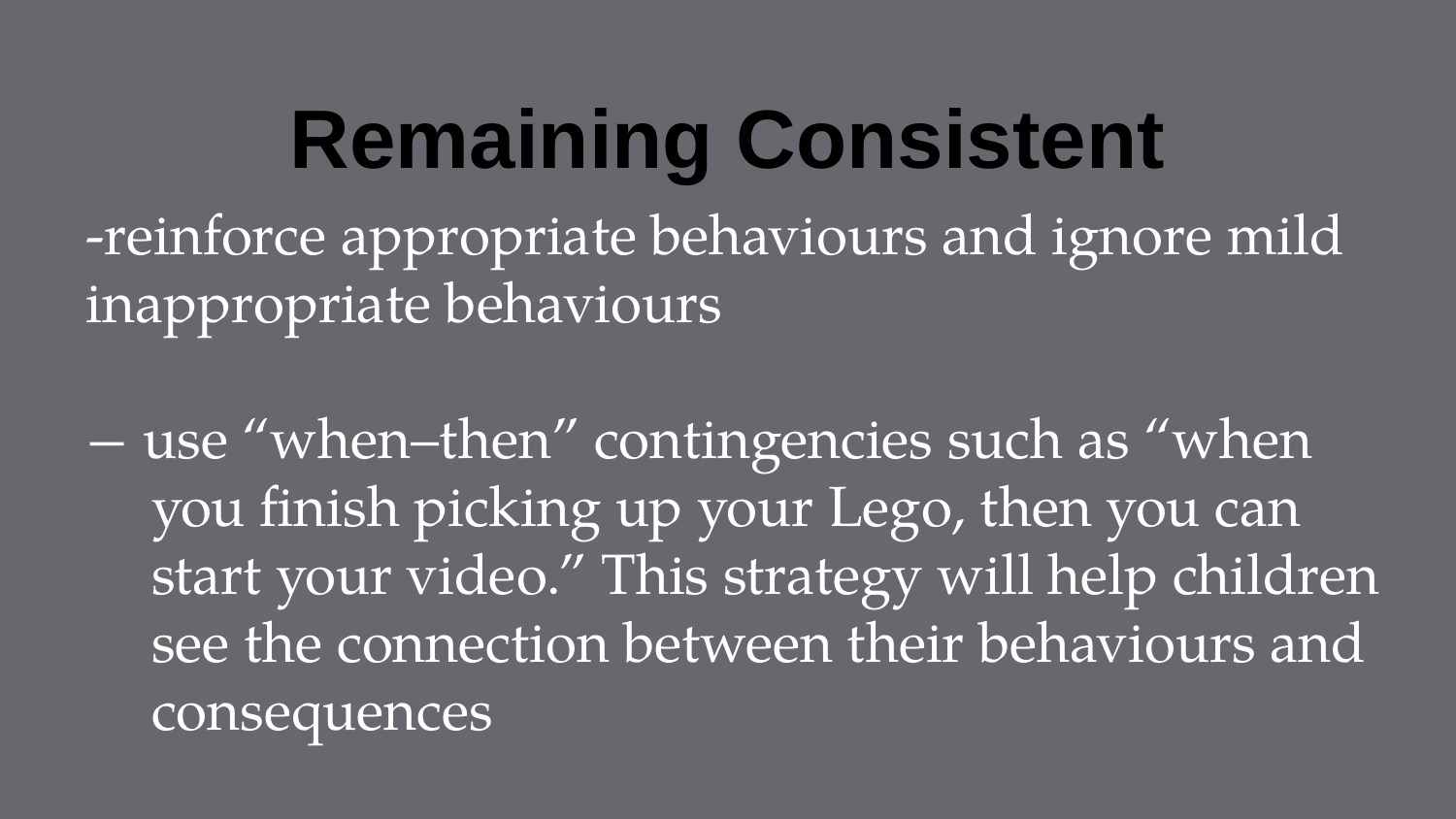

# Remaining Consistent
-reinforce appropriate behaviours and ignore mild
inappropriate behaviours

− use “when–then” contingencies such as “when you finish picking up your Lego, then you can start your video.” This strategy will help children see the connection between their behaviours and consequences